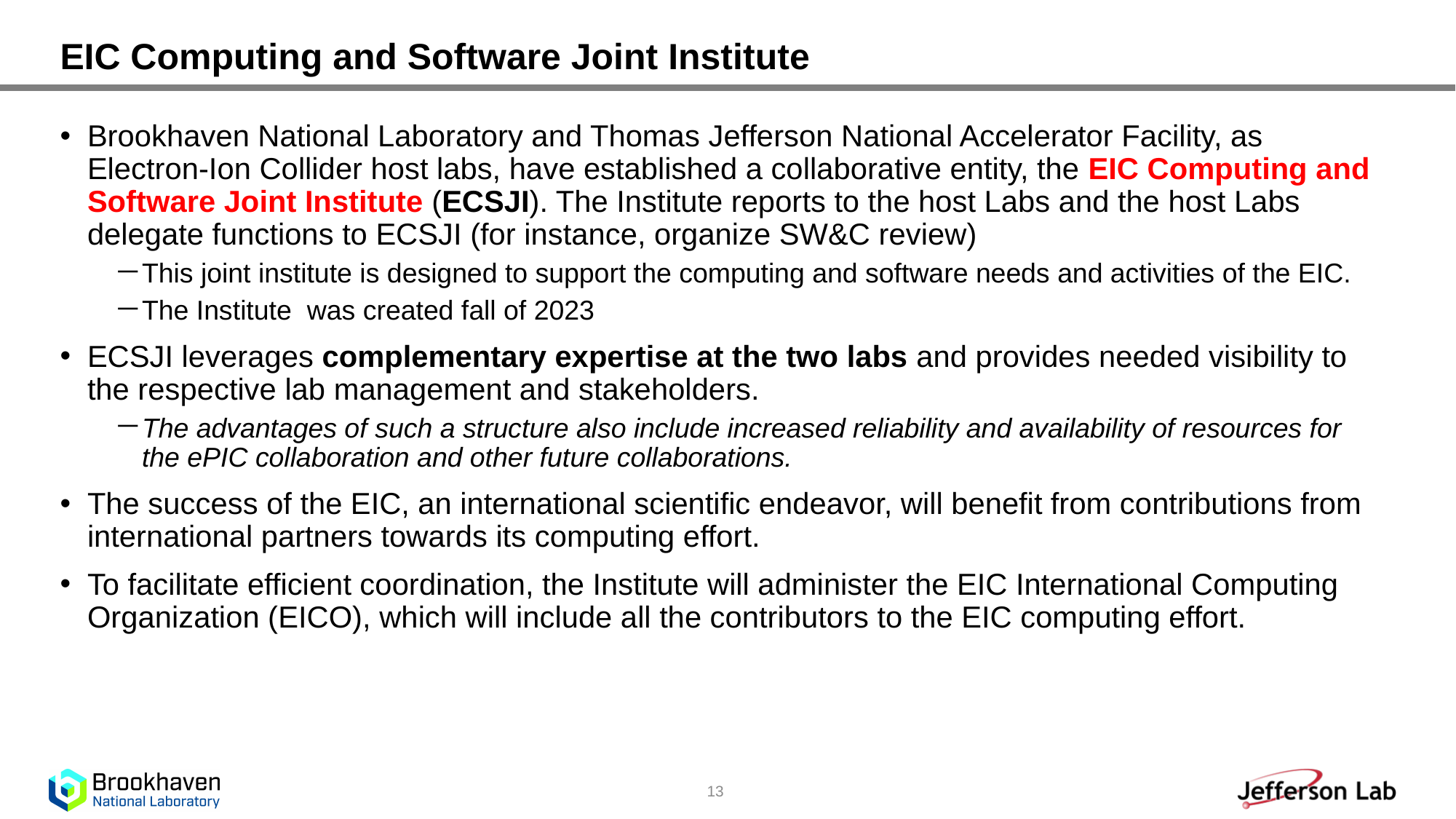

# EIC Computing and Software Joint Institute
Brookhaven National Laboratory and Thomas Jefferson National Accelerator Facility, as Electron-Ion Collider host labs, have established a collaborative entity, the EIC Computing and Software Joint Institute (ECSJI). The Institute reports to the host Labs and the host Labs delegate functions to ECSJI (for instance, organize SW&C review)
This joint institute is designed to support the computing and software needs and activities of the EIC.
The Institute  was created fall of 2023
ECSJI leverages complementary expertise at the two labs and provides needed visibility to the respective lab management and stakeholders.
The advantages of such a structure also include increased reliability and availability of resources for the ePIC collaboration and other future collaborations.
The success of the EIC, an international scientific endeavor, will benefit from contributions from international partners towards its computing effort.
To facilitate efficient coordination, the Institute will administer the EIC International Computing Organization (EICO), which will include all the contributors to the EIC computing effort.

13